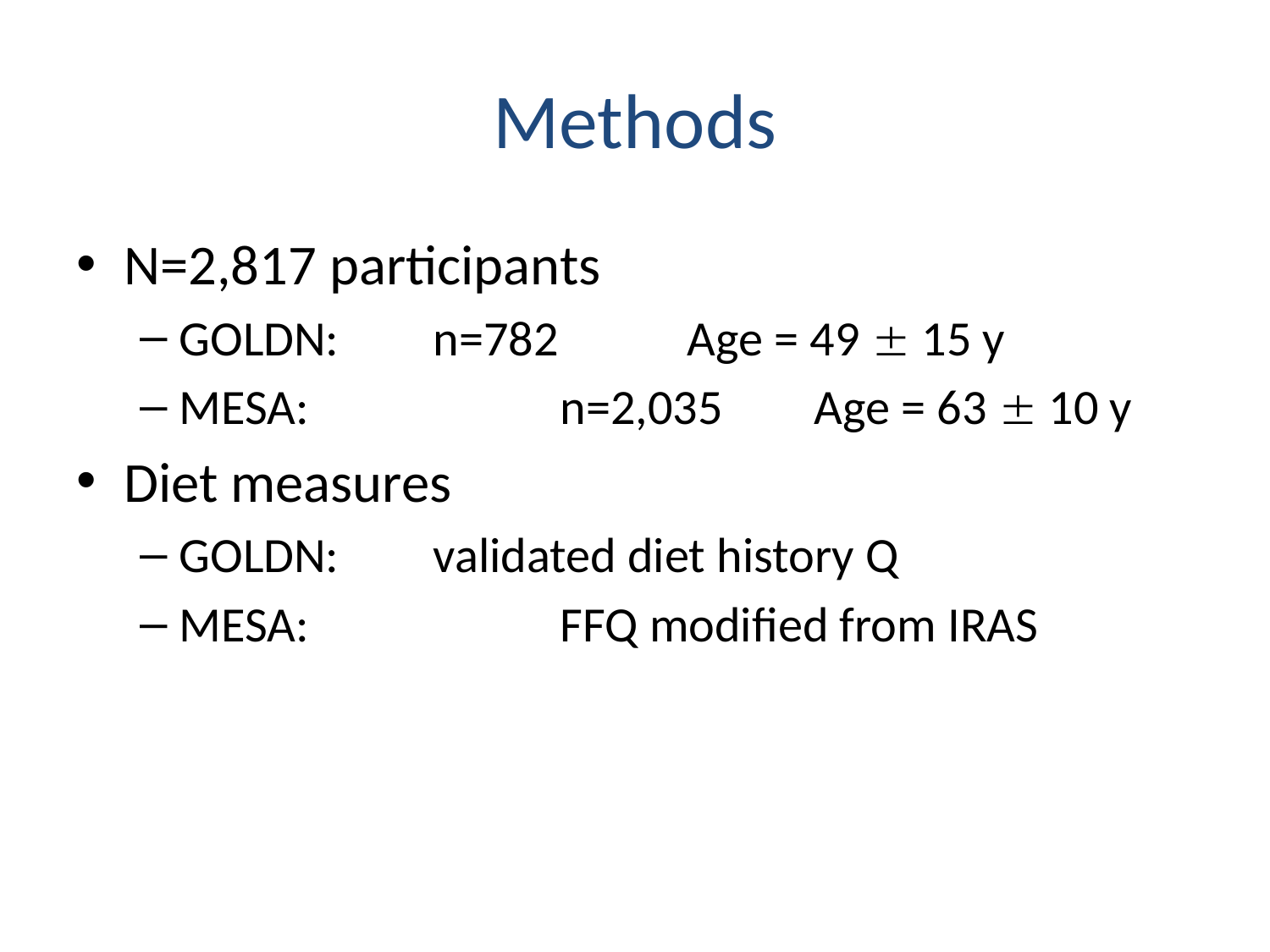

# Methods
N=2,817 participants
GOLDN:	n=782		Age = 49 ± 15 y
MESA:		n=2,035	Age = 63 ± 10 y
Diet measures
GOLDN:	validated diet history Q
MESA:		FFQ modified from IRAS